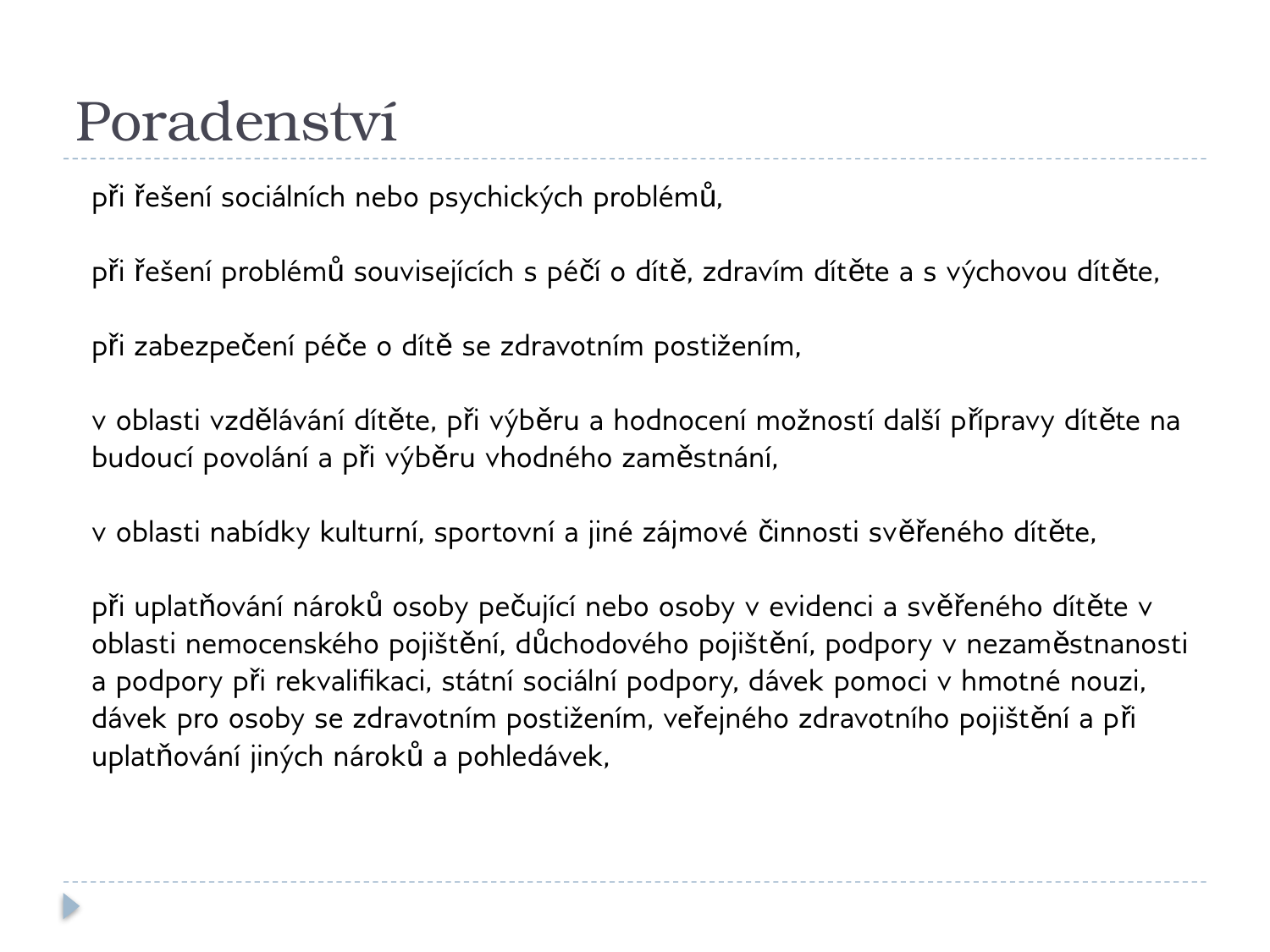

# Poradenství
při řešení sociálních nebo psychických problémů,
při řešení problémů souvisejících s péčí o dítě, zdravím dítěte a s výchovou dítěte,
při zabezpečení péče o dítě se zdravotním postižením,
v oblasti vzdělávání dítěte, při výběru a hodnocení možností další přípravy dítěte na budoucí povolání a při výběru vhodného zaměstnání,
v oblasti nabídky kulturní, sportovní a jiné zájmové činnosti svěřeného dítěte,
při uplatňování nároků osoby pečující nebo osoby v evidenci a svěřeného dítěte v oblasti nemocenského pojištění, důchodového pojištění, podpory v nezaměstnanosti a podpory při rekvalifikaci, státní sociální podpory, dávek pomoci v hmotné nouzi, dávek pro osoby se zdravotním postižením, veřejného zdravotního pojištění a při uplatňování jiných nároků a pohledávek,